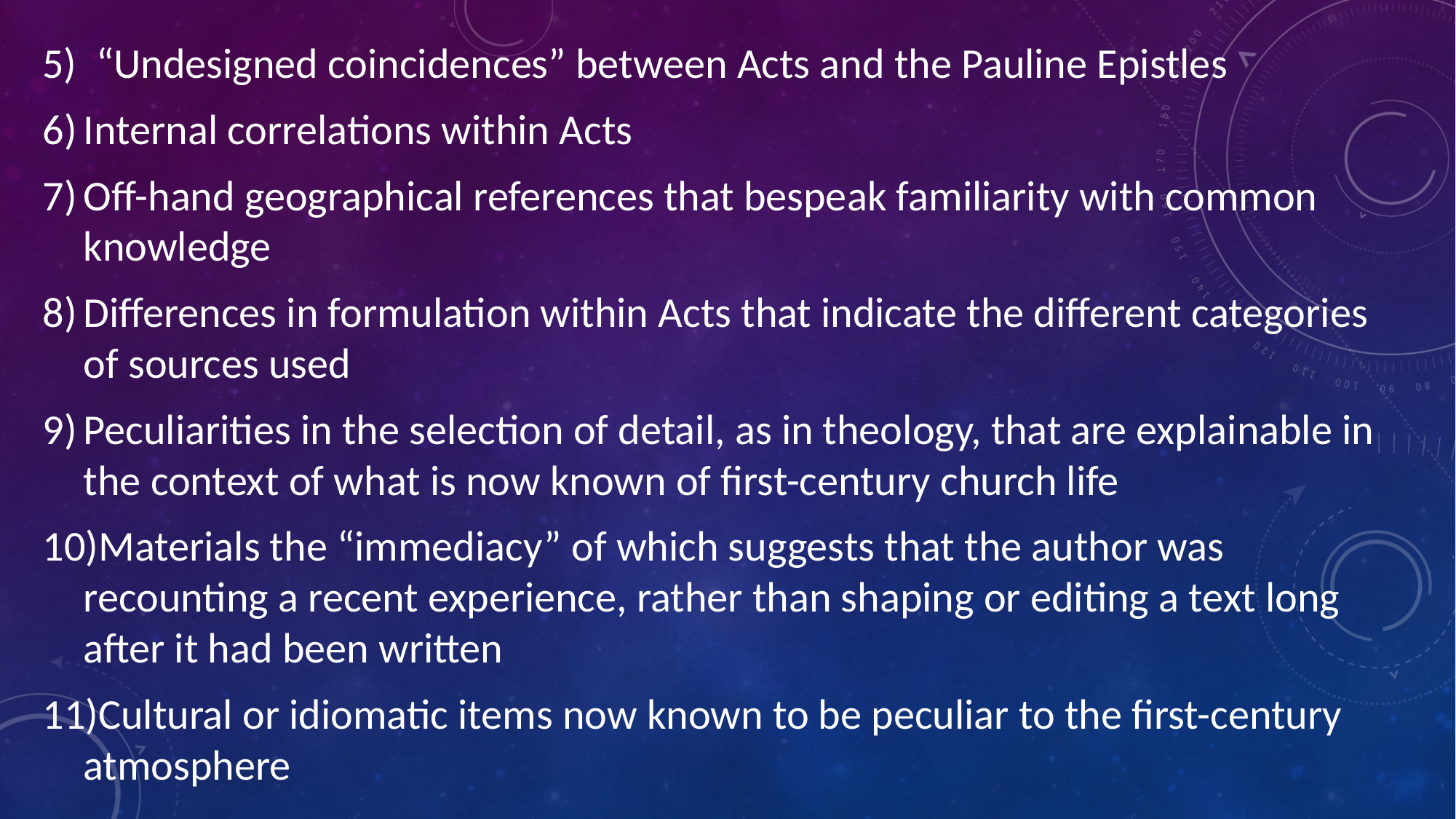

5)  “Undesigned coincidences” between Acts and the Pauline Epistles
Internal correlations within Acts
Off-hand geographical references that bespeak familiarity with common knowledge
Differences in formulation within Acts that indicate the different categories of sources used
Peculiarities in the selection of detail, as in theology, that are explainable in the context of what is now known of first-century church life
Materials the “immediacy” of which suggests that the author was recounting a recent experience, rather than shaping or editing a text long after it had been written
Cultural or idiomatic items now known to be peculiar to the first-century atmosphere
#